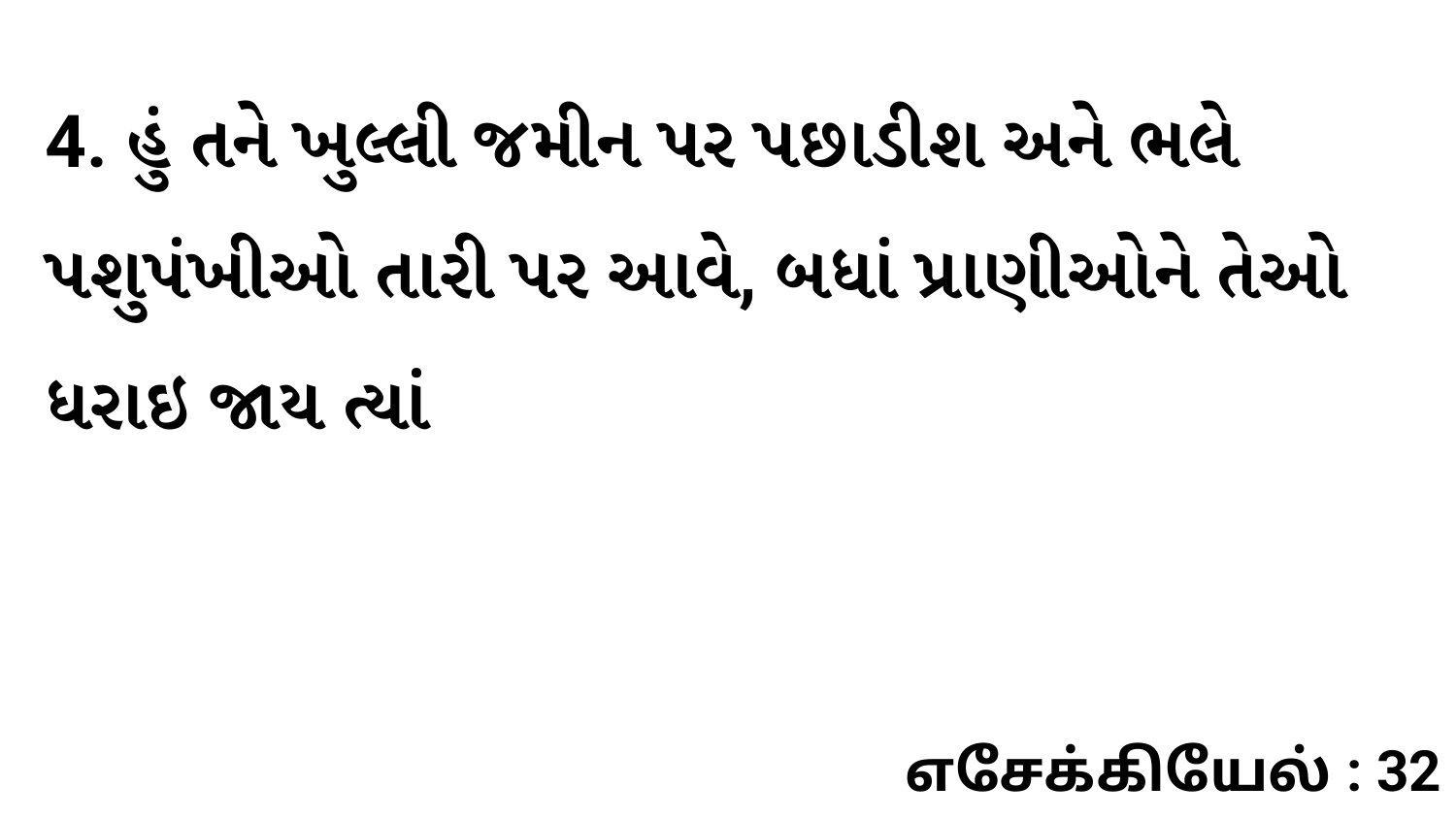

4. હું તને ખુલ્લી જમીન પર પછાડીશ અને ભલે પશુપંખીઓ તારી પર આવે, બધાં પ્રાણીઓને તેઓ ધરાઇ જાય ત્યાં
எசேக்கியேல் : 32